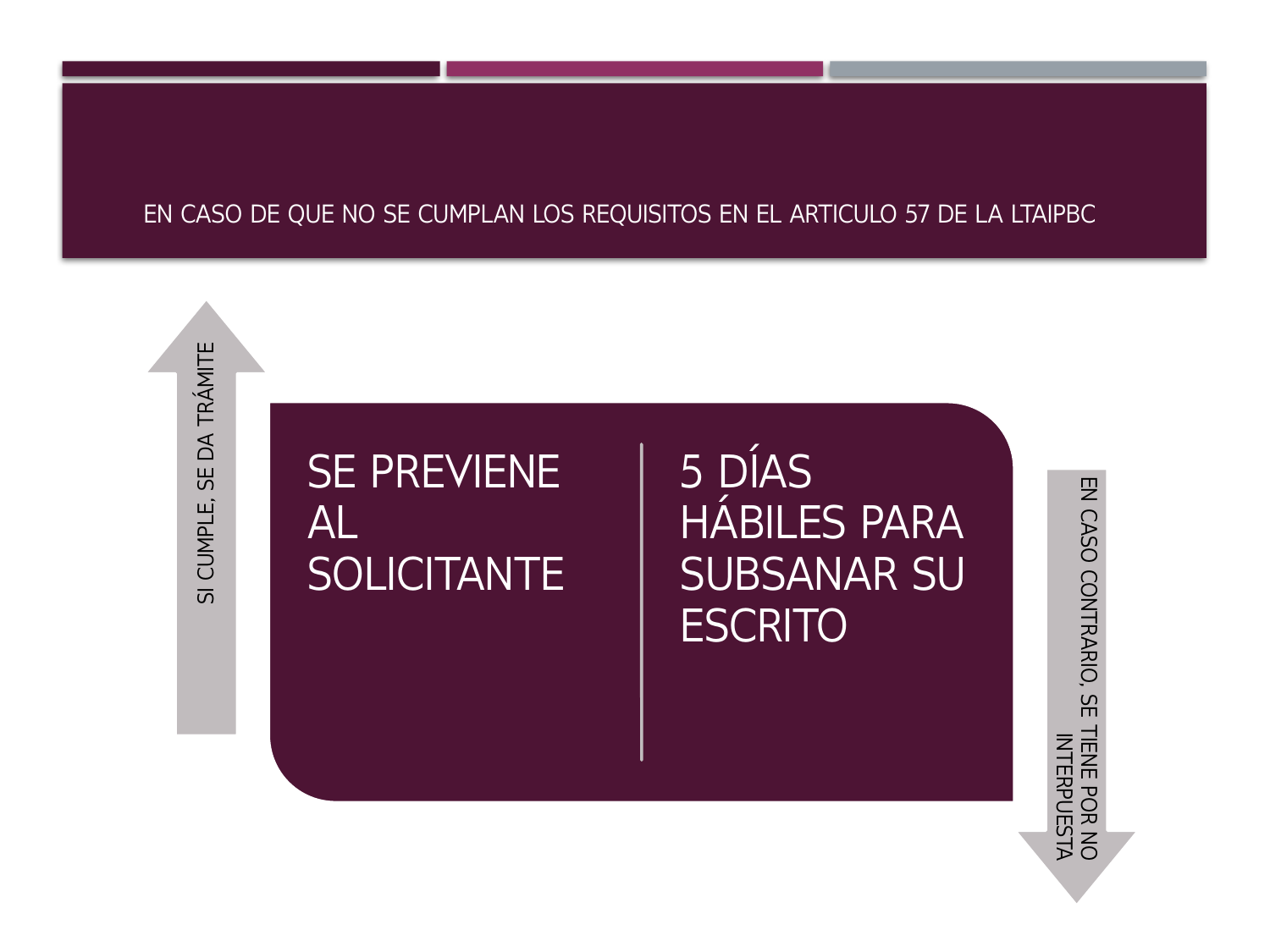

# En caso DE que no se cumplan los requisitos en el articulo 57 de la ltaipbc
SE PREVIENE AL SOLICITANTE
5 DÍAS HÁBILES PARA SUBSANAR SU ESCRITO
SI CUMPLE, SE DA TRÁMITE
EN CASO CONTRARIO, SE TIENE POR NO INTERPUESTA